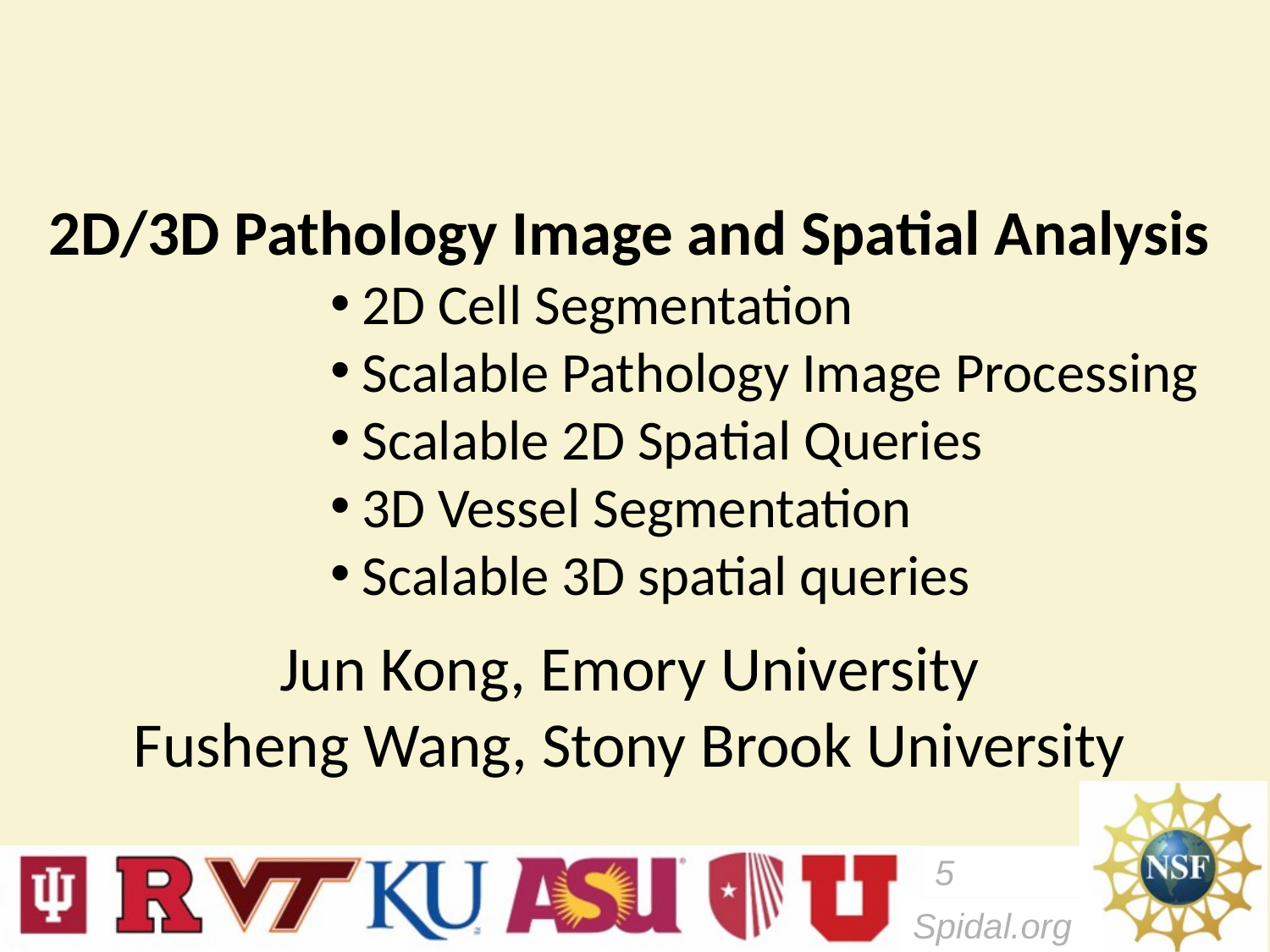

2D/3D Pathology Image and Spatial Analysis
2D Cell Segmentation
Scalable Pathology Image Processing
Scalable 2D Spatial Queries
3D Vessel Segmentation
Scalable 3D spatial queries

Jun Kong, Emory University
Fusheng Wang, Stony Brook University